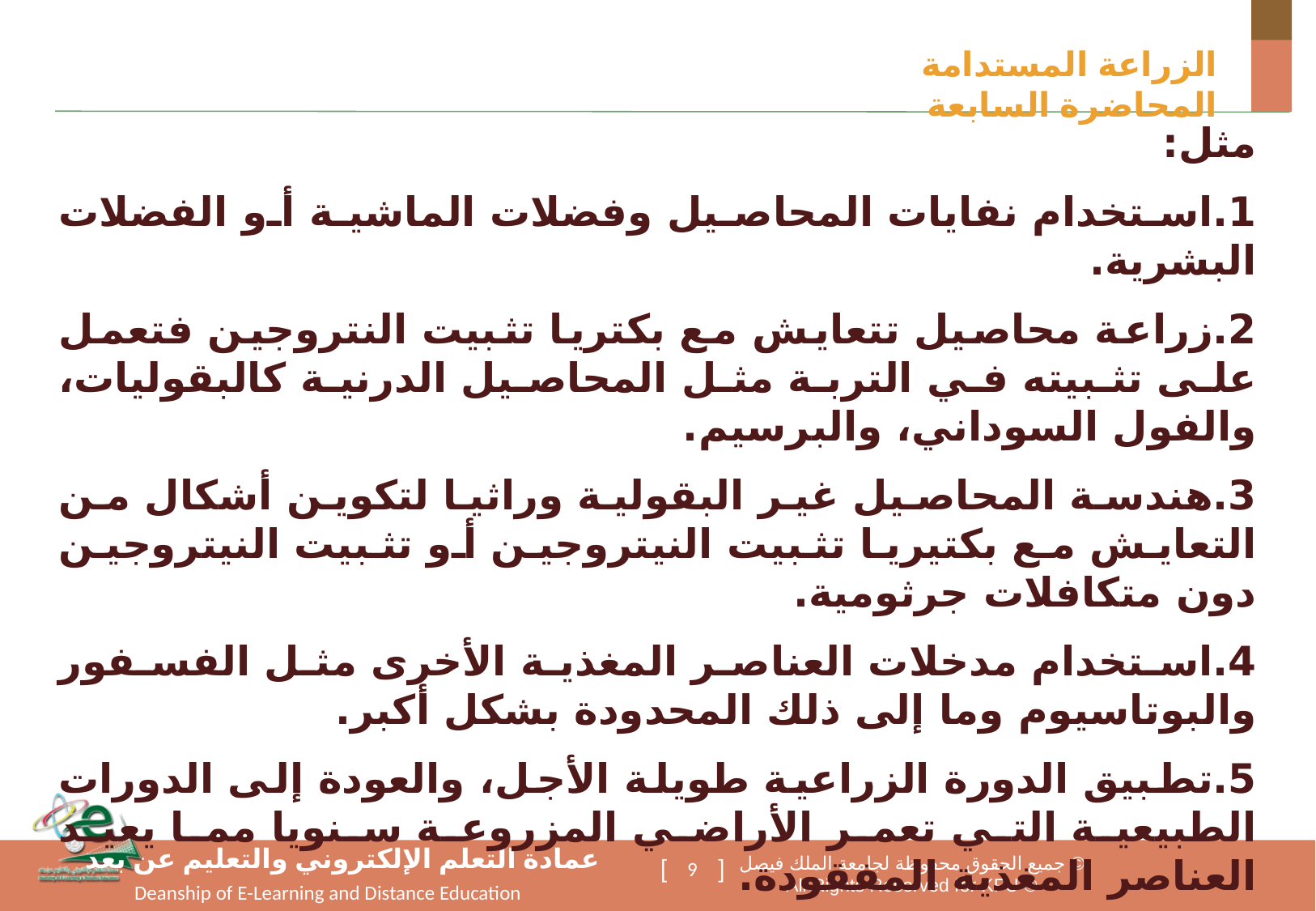

الزراعة المستدامة                                                                            المحاضرة السابعة
مثل:
1.	استخدام نفايات المحاصيل وفضلات الماشية أو الفضلات البشرية.
2.	زراعة محاصيل تتعايش مع بكتريا تثبيت النتروجين فتعمل على تثبيته في التربة مثل المحاصيل الدرنية كالبقوليات، والفول السوداني، والبرسيم.
3.	هندسة المحاصيل غير البقولية وراثيا لتكوين أشكال من التعايش مع بكتيريا تثبيت النيتروجين أو تثبيت النيتروجين دون متكافلات جرثومية.
4.	استخدام مدخلات العناصر المغذية الأخرى مثل الفسفور والبوتاسيوم وما إلى ذلك المحدودة بشكل أكبر.
5.	تطبيق الدورة الزراعية طويلة الأجل، والعودة إلى الدورات الطبيعية التي تعمر الأراضي المزروعة سنويا مما يعيد العناصر المغذية المفقودة.
6.	استخدام سلالات المحاصيل والماشية المتكيفة مع الظروف غير المثالية مثل الآفات والجفاف ونقص العناصر المغذية.

يمكن زراعة المحاصيل التي تتطلب مستويات عالية من العناصر المغذية للتربة بطريقة أكثر استدامة إذا تم الالتزام بممارسات معينة لإدارة الأسمدة.
9